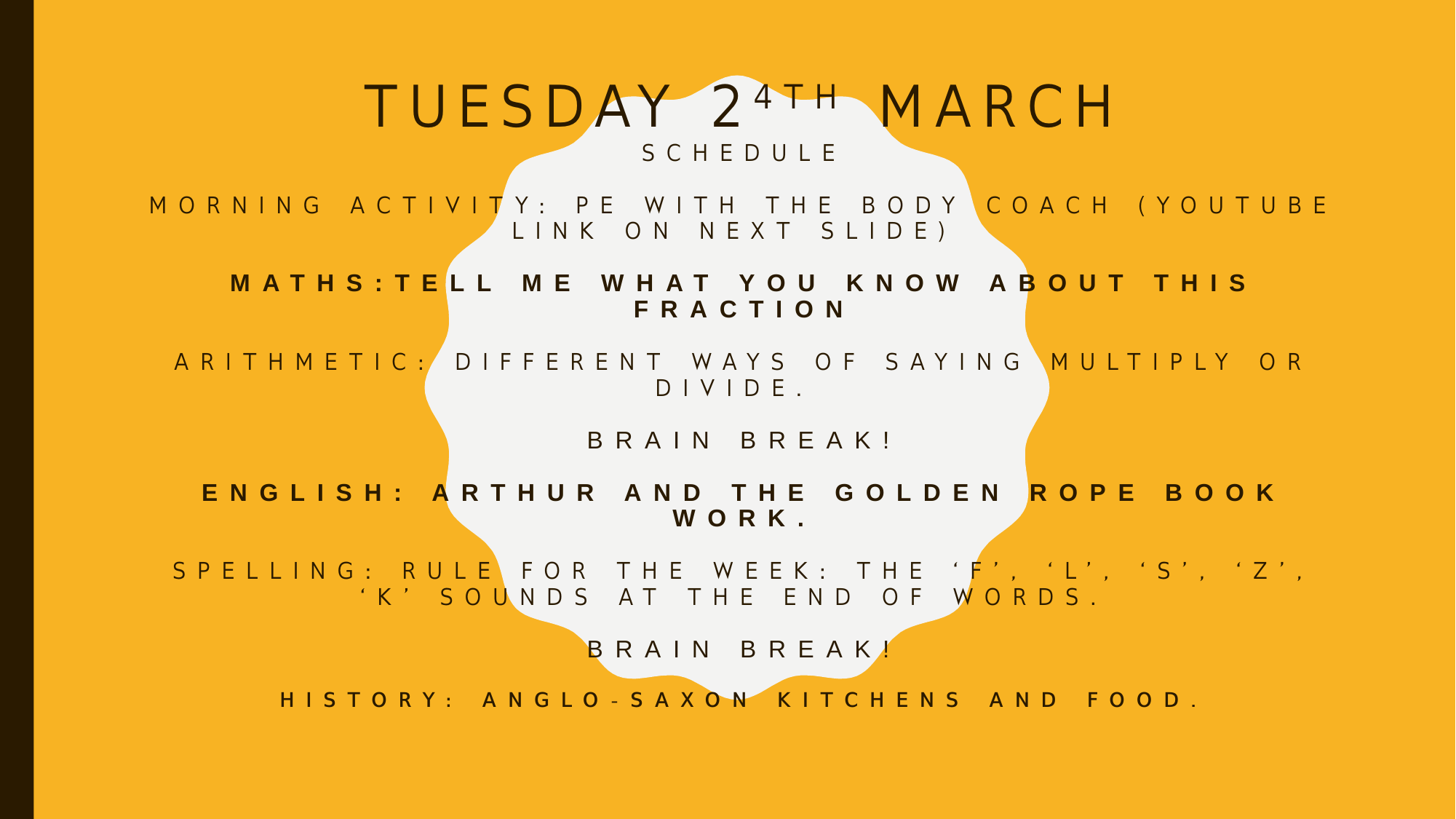

# Tuesday 24th March Schedule Morning Activity: PE with the body coach (youtube link on next slide) MATHS:Tell me what you know about this fraction Arithmetic: Different ways of saying multiply or divide. brain break! ENGLISH: Arthur and the golden rope book work. Spelling: Rule for the week: The ‘f’, ‘l’, ‘s’, ‘z’, ‘k’ sounds at the end of words. Brain break! History: Anglo-Saxon kitchens and food.